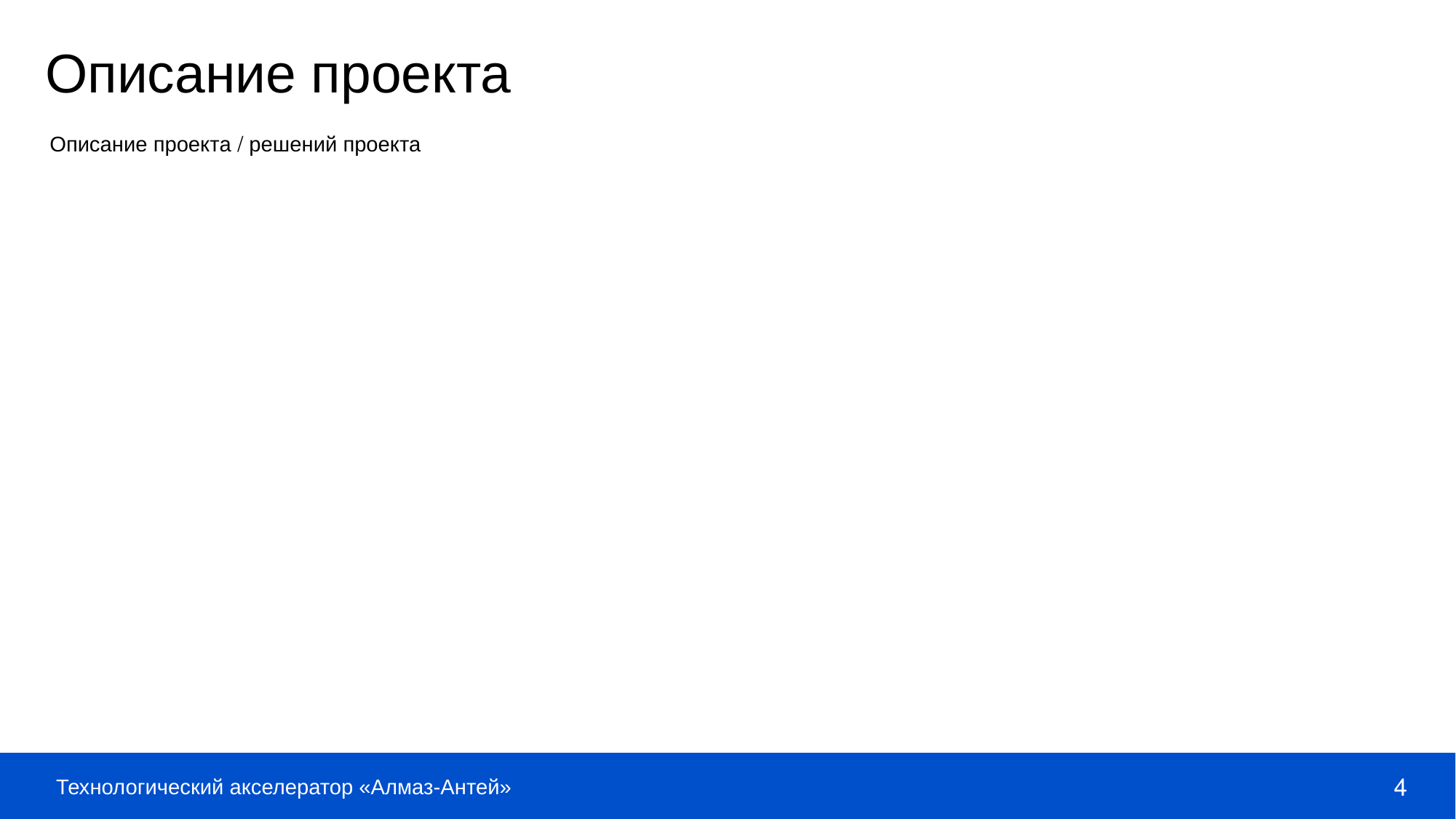

Описание проекта
Описание проекта / решений проекта
4